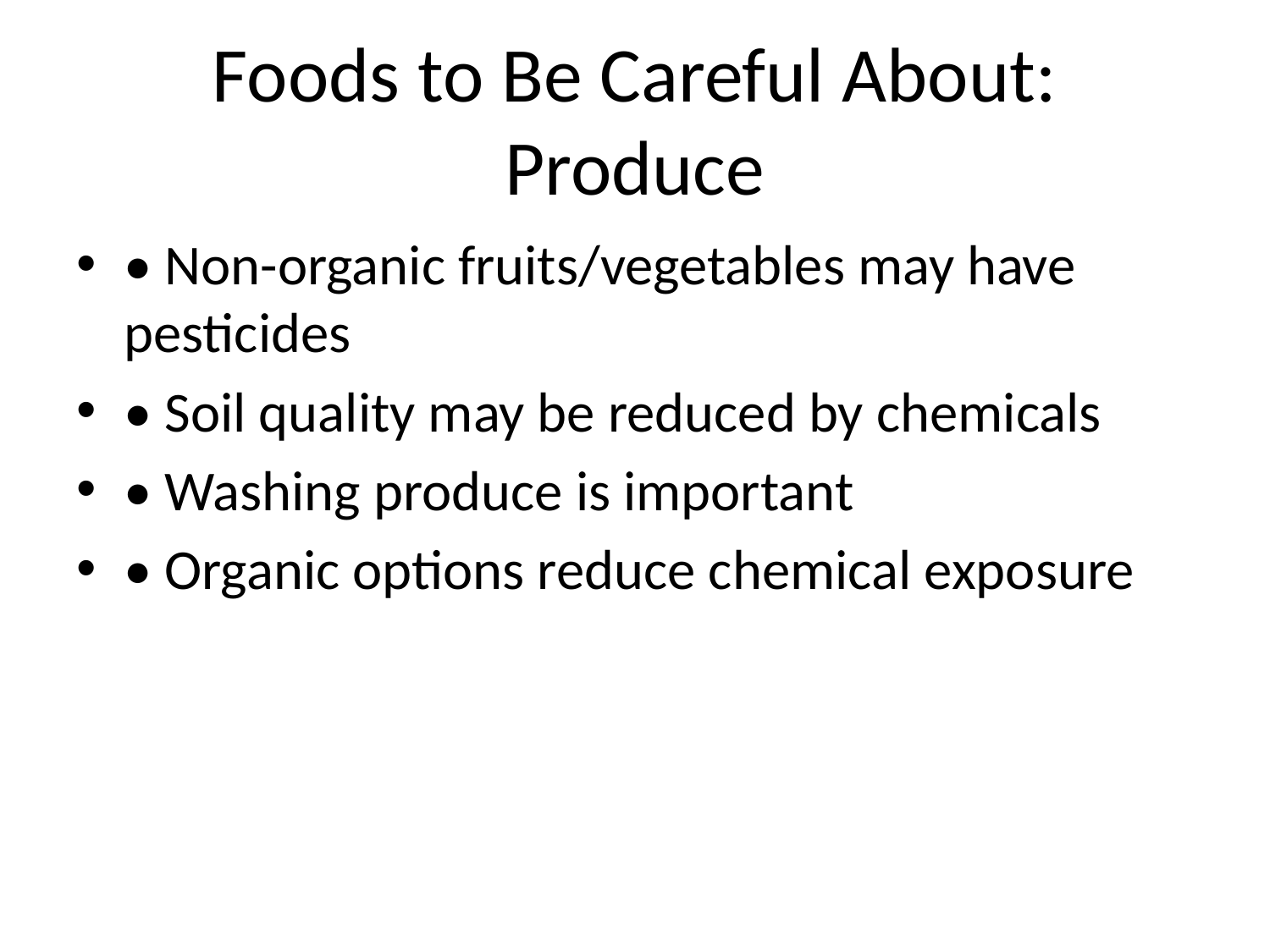

# Foods to Be Careful About: Produce
• Non-organic fruits/vegetables may have pesticides
• Soil quality may be reduced by chemicals
• Washing produce is important
• Organic options reduce chemical exposure